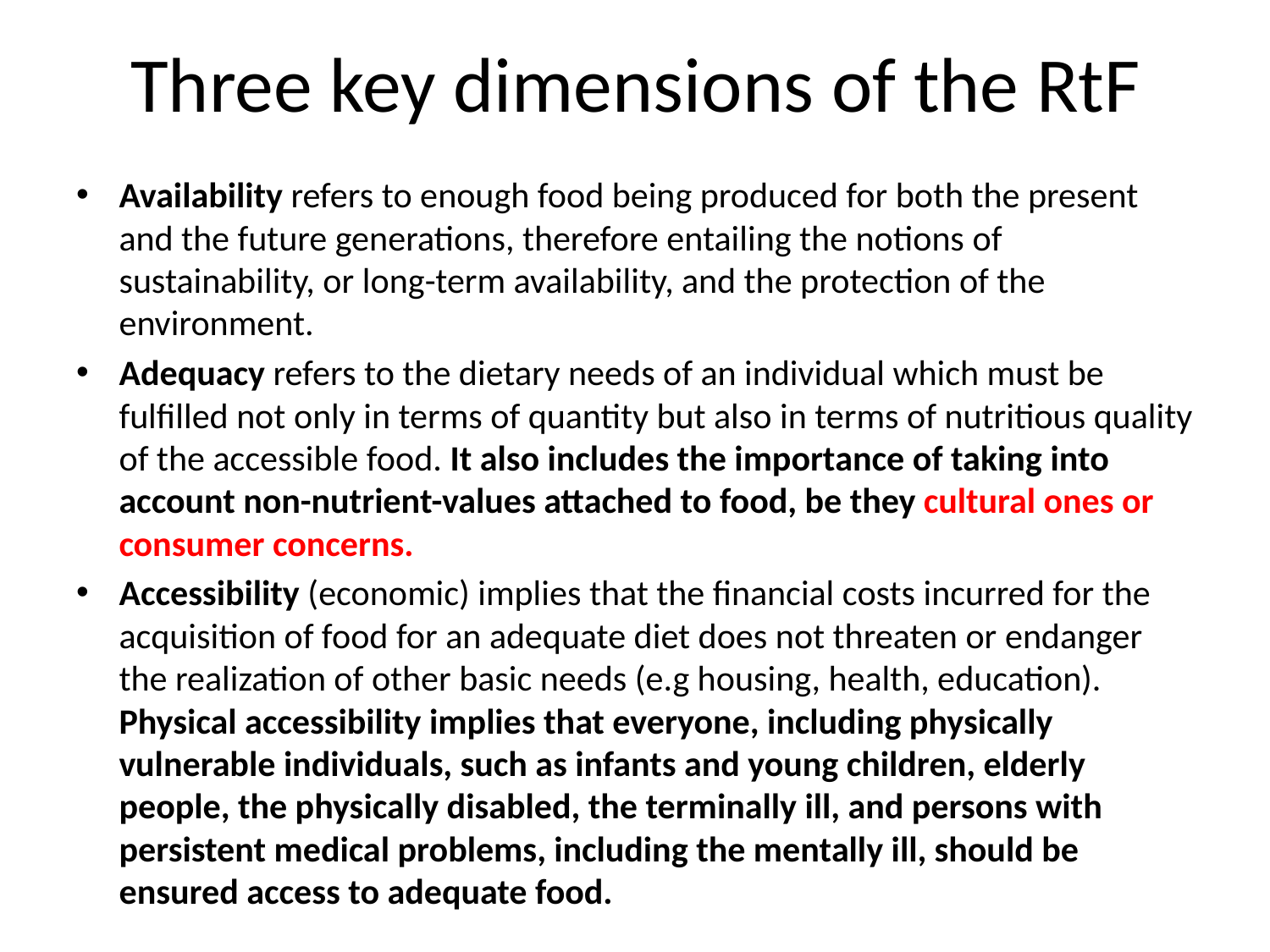

# Three key dimensions of the RtF
Availability refers to enough food being produced for both the present and the future generations, therefore entailing the notions of sustainability, or long-term availability, and the protection of the environment.
Adequacy refers to the dietary needs of an individual which must be fulfilled not only in terms of quantity but also in terms of nutritious quality of the accessible food. It also includes the importance of taking into account non-nutrient-values attached to food, be they cultural ones or consumer concerns.
Accessibility (economic) implies that the financial costs incurred for the acquisition of food for an adequate diet does not threaten or endanger the realization of other basic needs (e.g housing, health, education). Physical accessibility implies that everyone, including physically vulnerable individuals, such as infants and young children, elderly people, the physically disabled, the terminally ill, and persons with persistent medical problems, including the mentally ill, should be ensured access to adequate food.